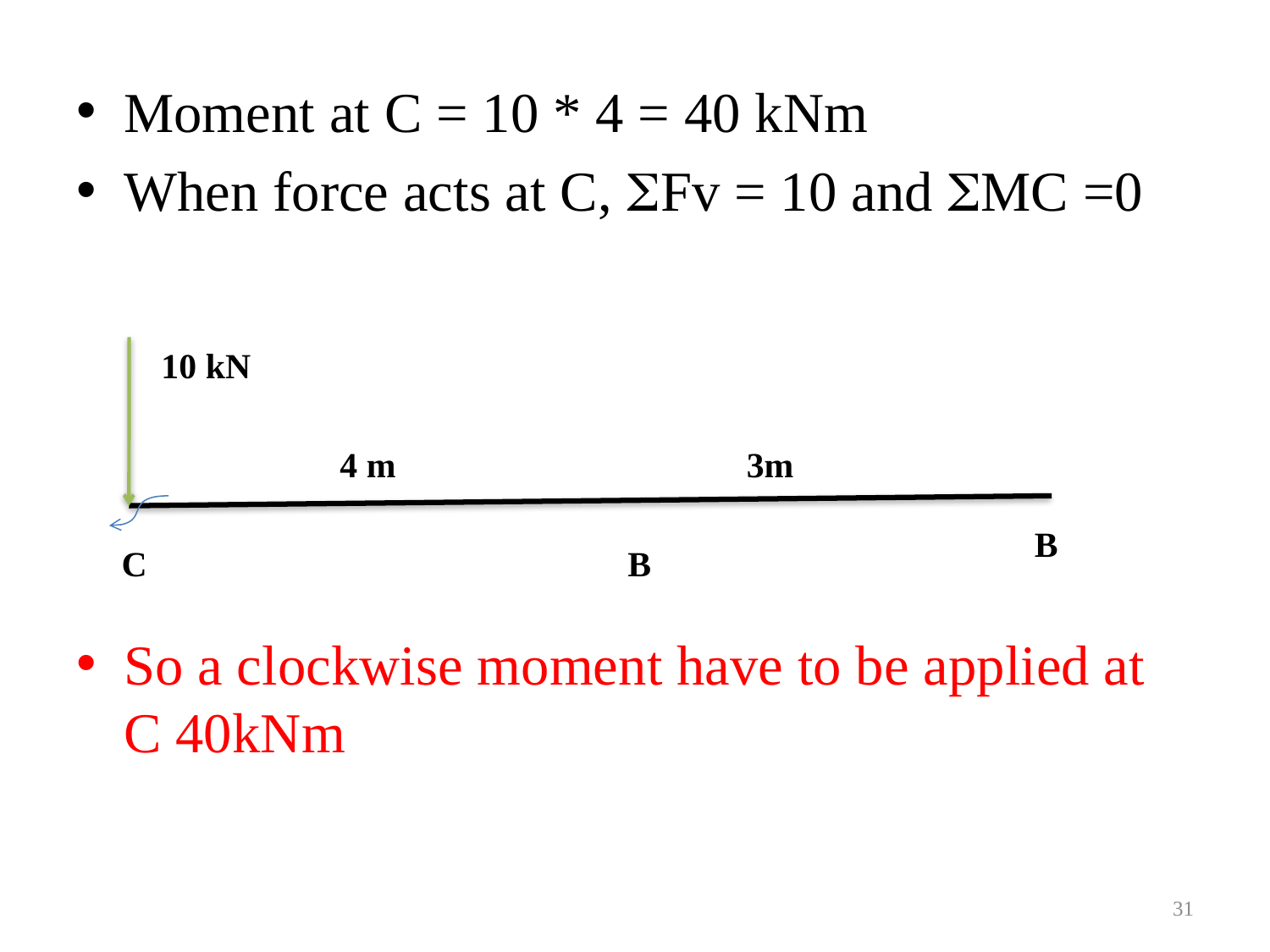

Moment at C = 10 * 4 = 40 kNm
When force acts at C, ΣFv = 10 and ΣMC =0

So a clockwise moment have to be applied at C 40kNm

10 kN
4 m
3m
B
C
B
31